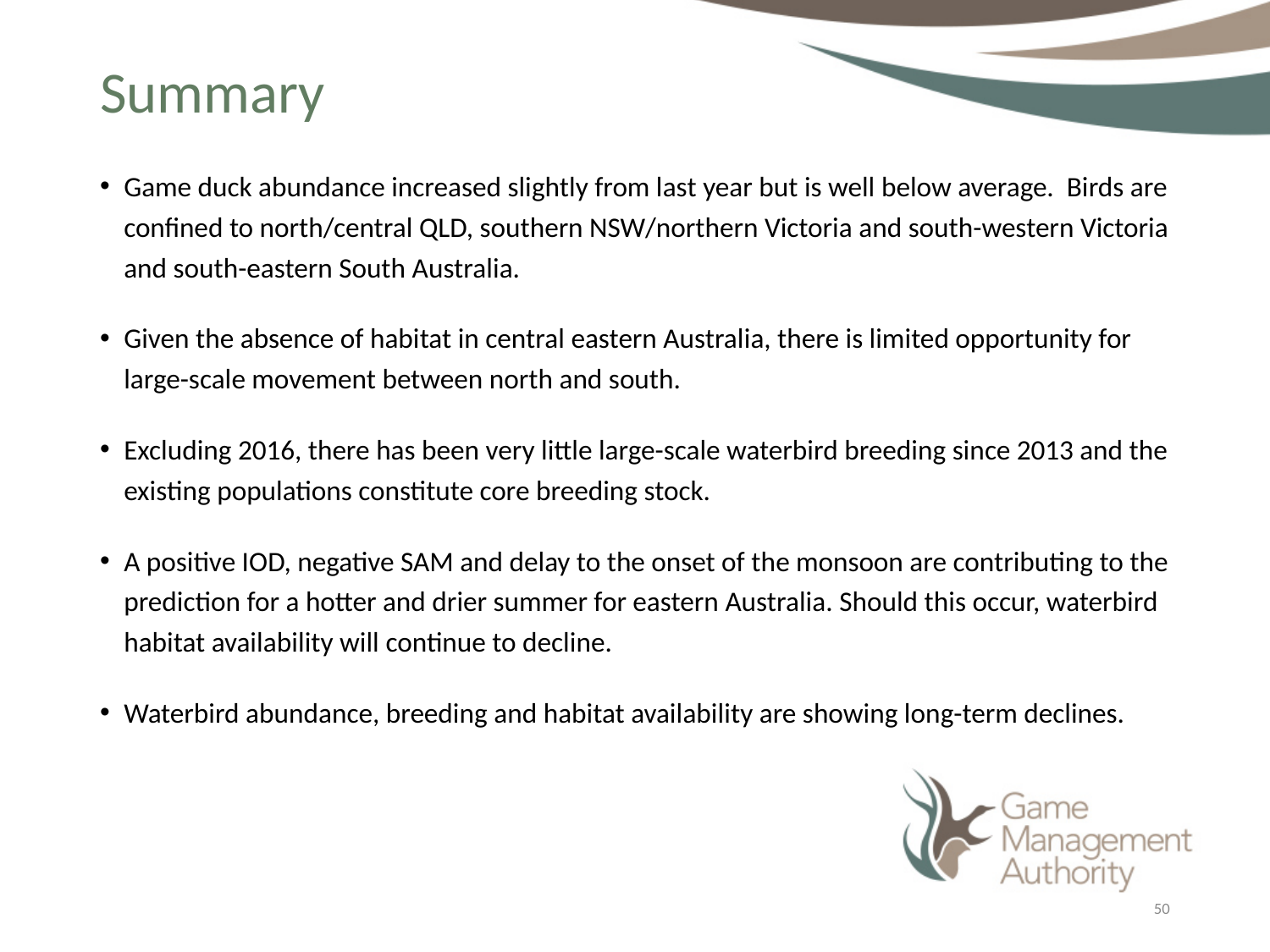

# Summary
Game duck abundance increased slightly from last year but is well below average.  Birds are confined to north/central QLD, southern NSW/northern Victoria and south-western Victoria and south-eastern South Australia.

Given the absence of habitat in central eastern Australia, there is limited opportunity for large-scale movement between north and south.

Excluding 2016, there has been very little large-scale waterbird breeding since 2013 and the existing populations constitute core breeding stock.

A positive IOD, negative SAM and delay to the onset of the monsoon are contributing to the prediction for a hotter and drier summer for eastern Australia. Should this occur, waterbird habitat availability will continue to decline.

Waterbird abundance, breeding and habitat availability are showing long-term declines.

50